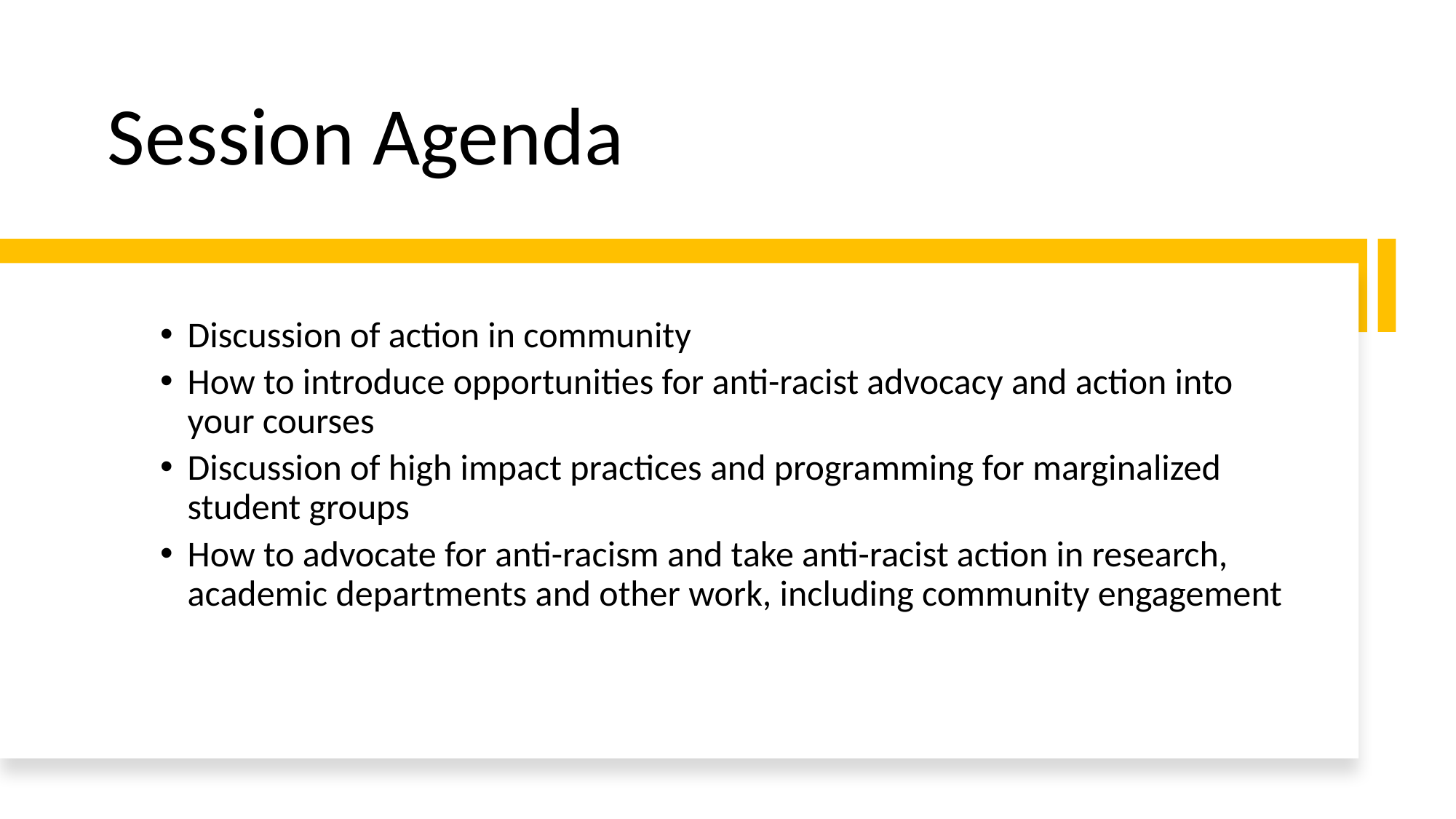

# Session Agenda

Discussion of action in community
How to introduce opportunities for anti-racist advocacy and action into your courses
Discussion of high impact practices and programming for marginalized student groups
How to advocate for anti-racism and take anti-racist action in research, academic departments and other work, including community engagement